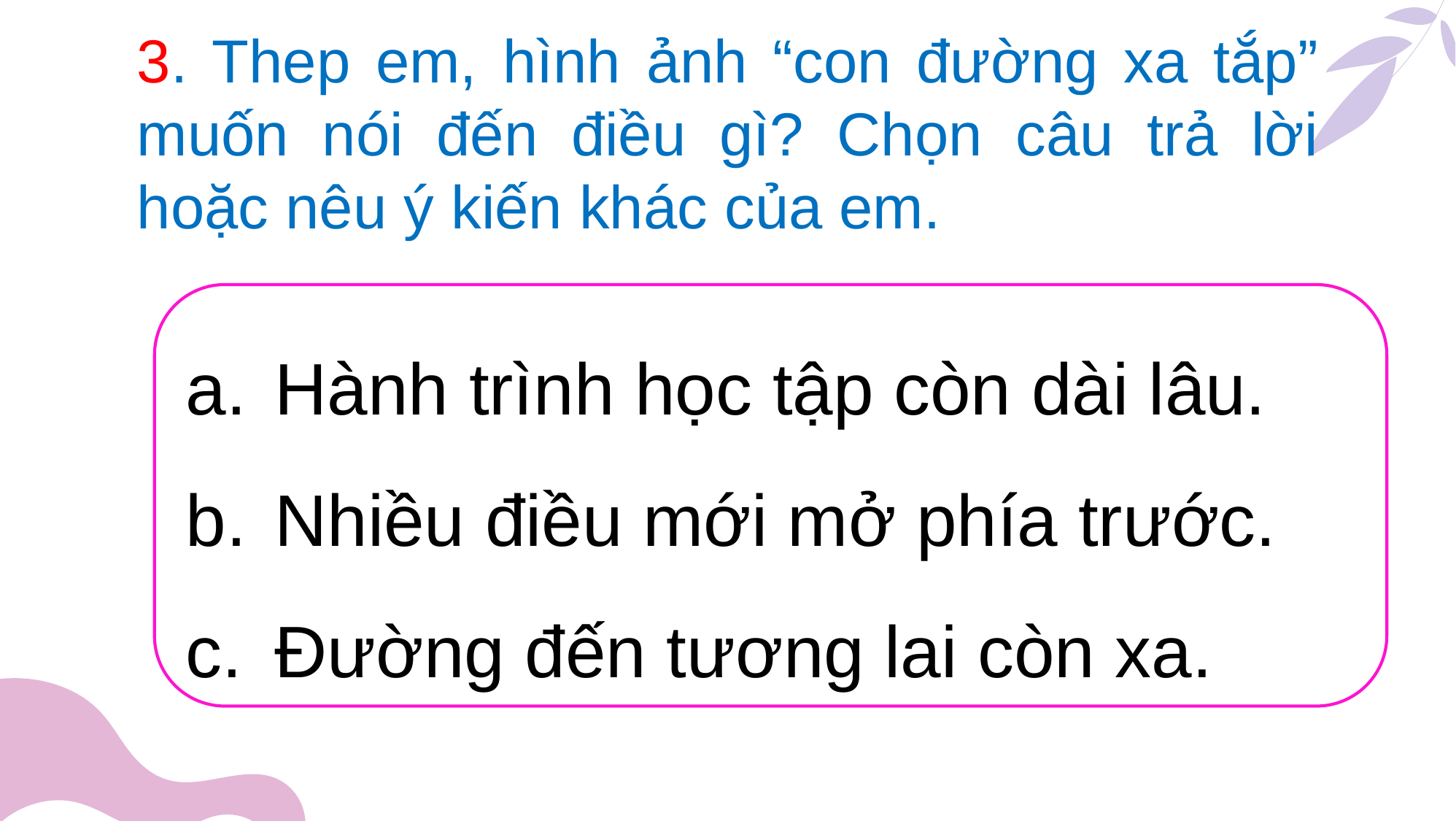

3. Thep em, hình ảnh “con đường xa tắp” muốn nói đến điều gì? Chọn câu trả lời hoặc nêu ý kiến khác của em.
Hành trình học tập còn dài lâu.
Nhiều điều mới mở phía trước.
Đường đến tương lai còn xa.